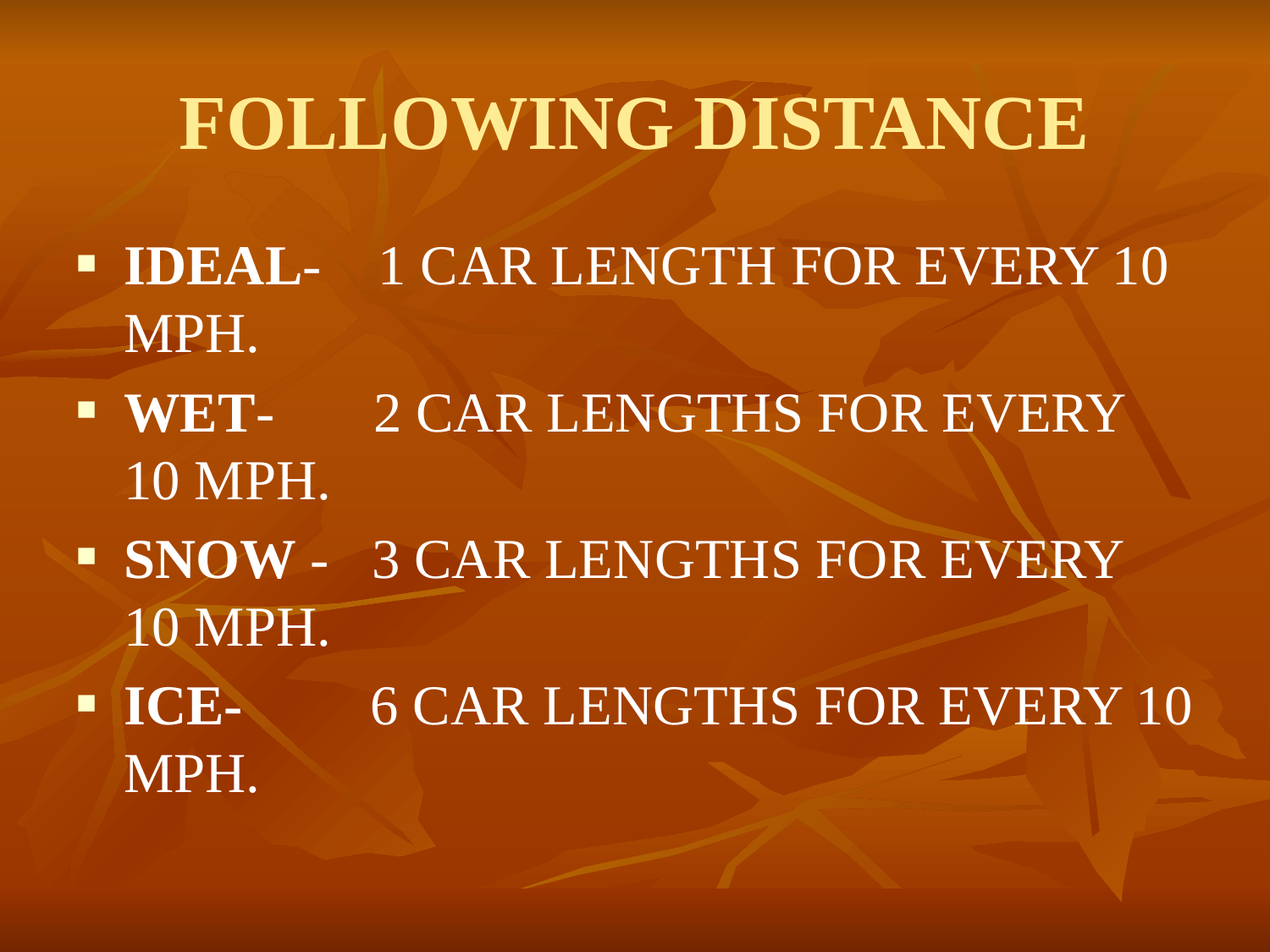

# FOLLOWING DISTANCE
IDEAL-    1 CAR LENGTH FOR EVERY 10 MPH.
WET-       2 CAR LENGTHS FOR EVERY 10 MPH.
SNOW -   3 CAR LENGTHS FOR EVERY 10 MPH.
ICE-         6 CAR LENGTHS FOR EVERY 10 MPH.